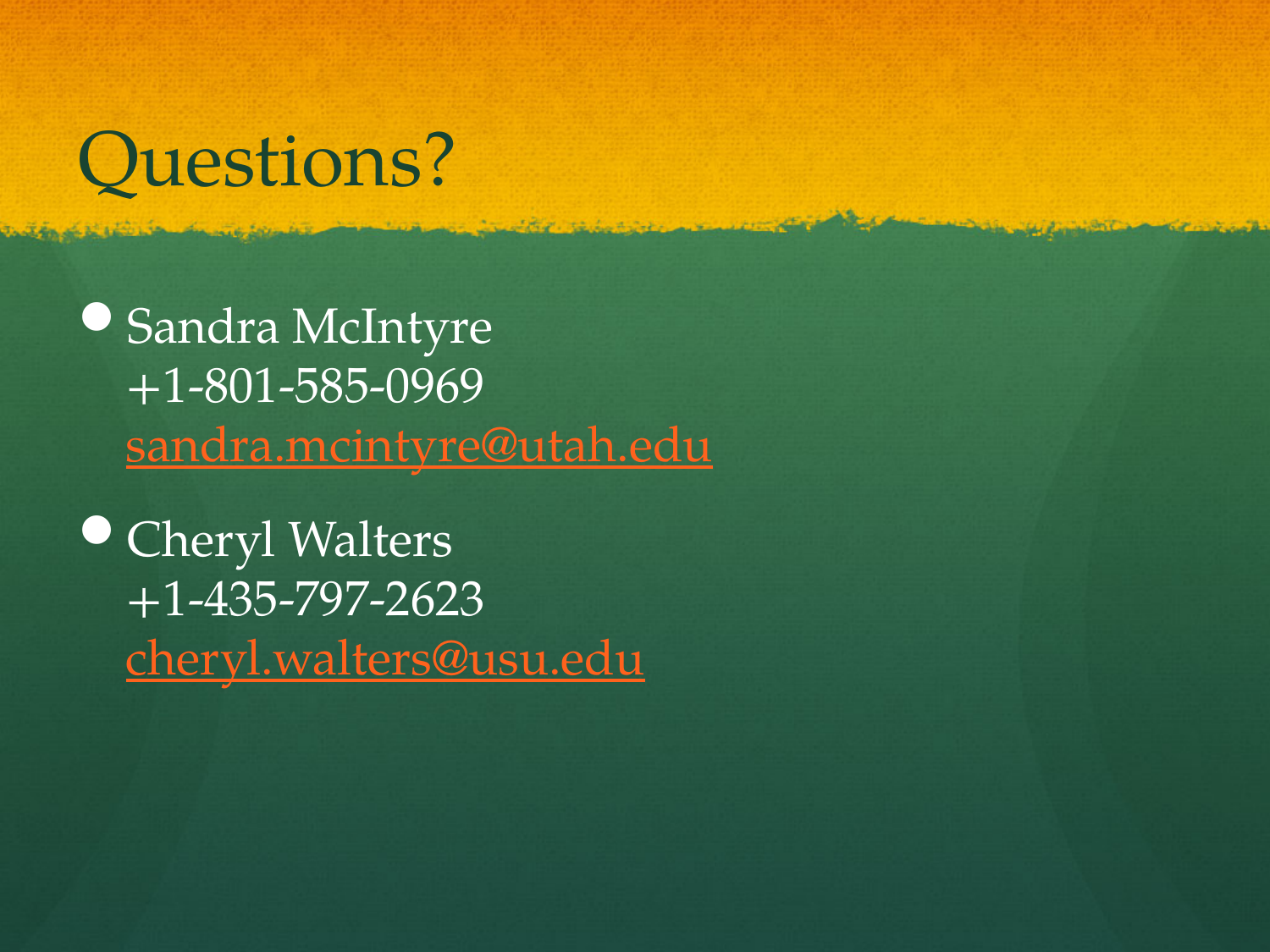

Questions?
Sandra McIntyre
+1-801-585-0969
sandra.mcintyre@utah.edu
Cheryl Walters
+1-435-797-2623
cheryl.walters@usu.edu